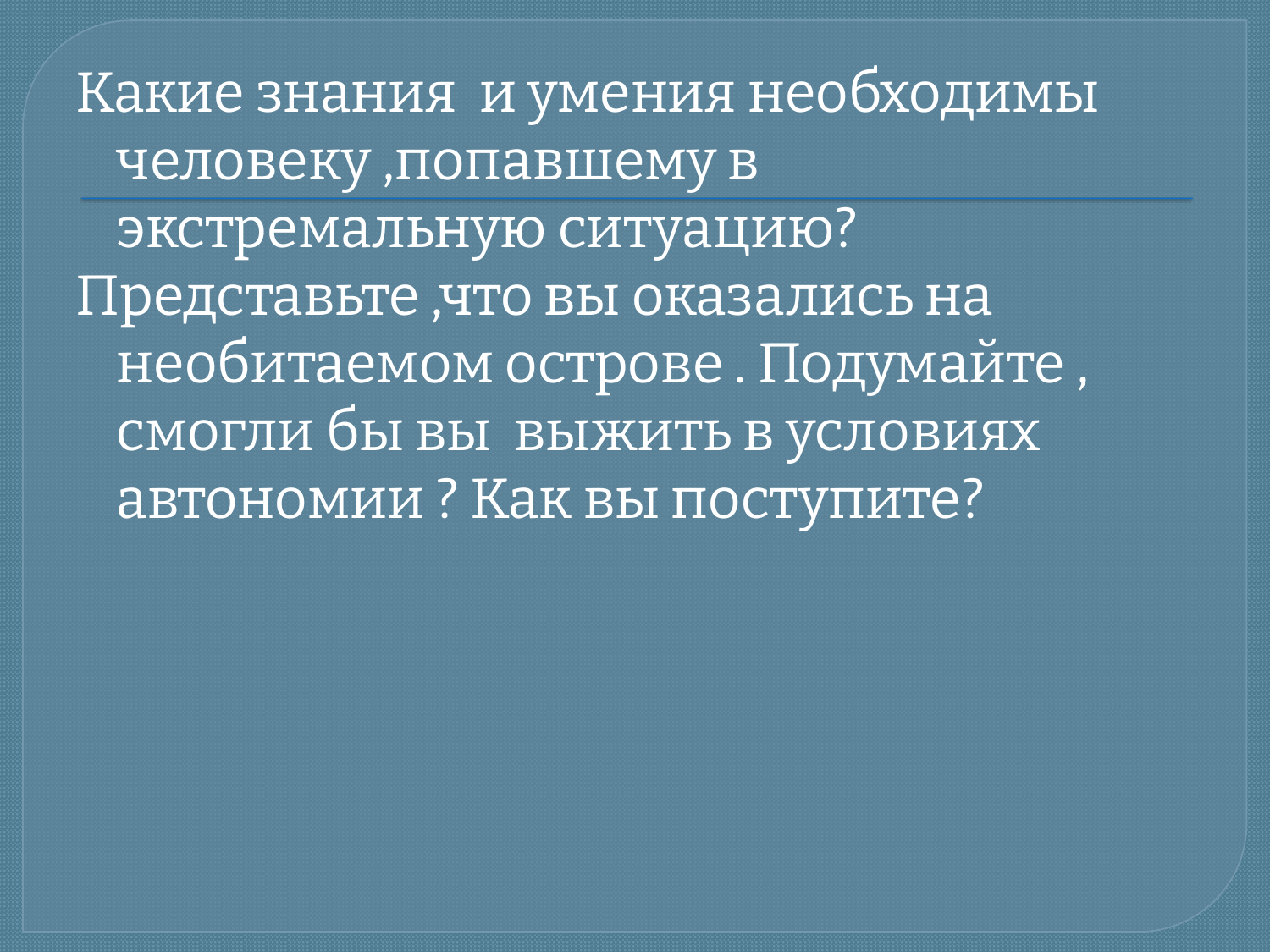

#
Какие знания  и умения необходимы человеку ,попавшему в экстремальную ситуацию?
Представьте ,что вы оказались на необитаемом острове . Подумайте , смогли бы вы  выжить в условиях автономии ? Как вы поступите?